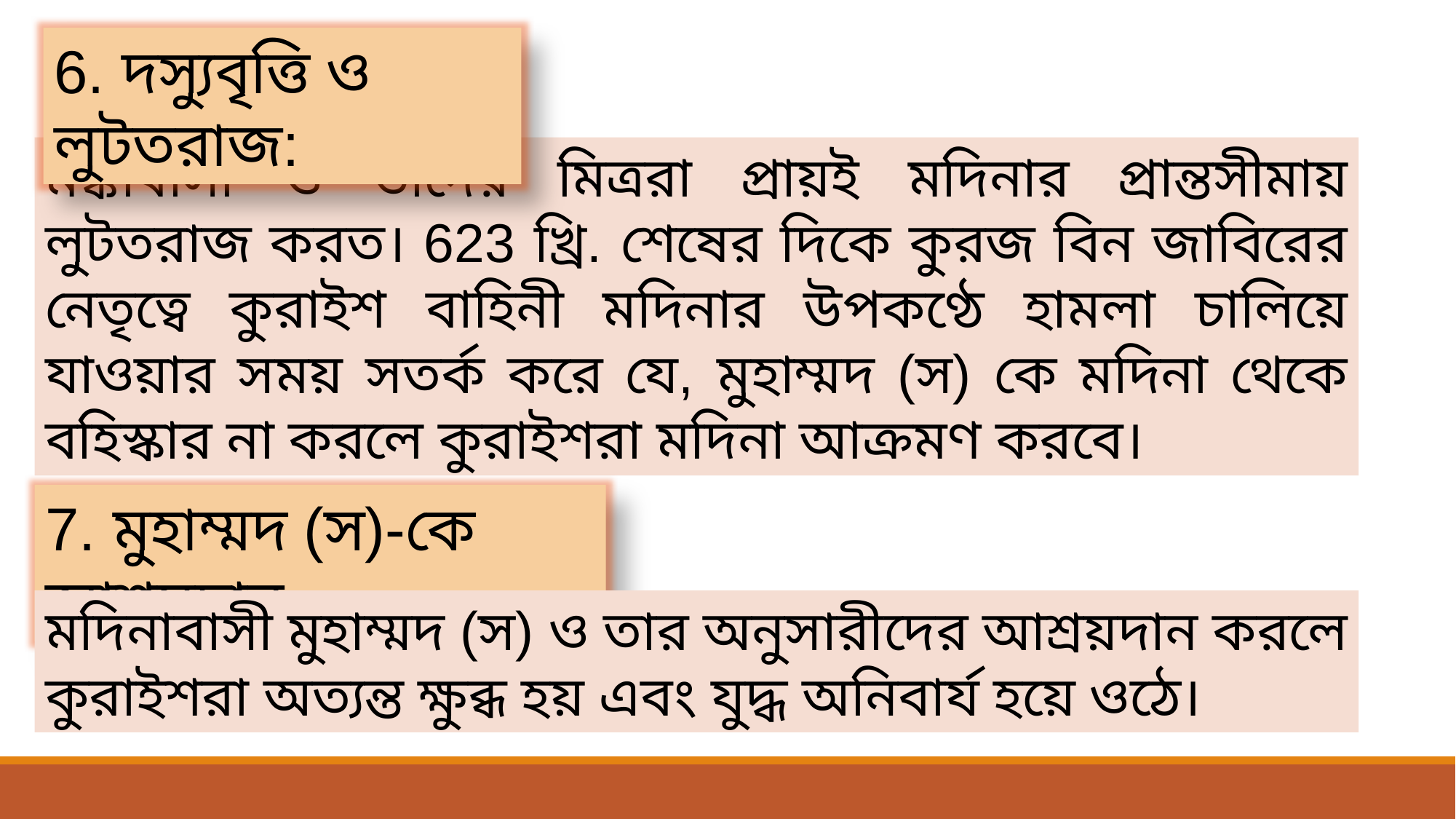

6. দস্যুবৃত্তি ও লুটতরাজ:
মক্কাবাসী ও তাদের মিত্ররা প্রায়ই মদিনার প্রান্তসীমায় লুটতরাজ করত। 623 খ্রি. শেষের দিকে কুরজ বিন জাবিরের নেতৃত্বে কুরাইশ বাহিনী মদিনার উপকণ্ঠে হামলা চালিয়ে যাওয়ার সময় সতর্ক করে যে, মুহাম্মদ (স) কে মদিনা থেকে বহিস্কার না করলে কুরাইশরা মদিনা আক্রমণ করবে।
7. মুহাম্মদ (স)-কে আশ্রয়দান:
মদিনাবাসী মুহাম্মদ (স) ও তার অনুসারীদের আশ্রয়দান করলে কুরাইশরা অত্যন্ত ক্ষুব্ধ হয় এবং যুদ্ধ অনিবার্য হয়ে ওঠে।